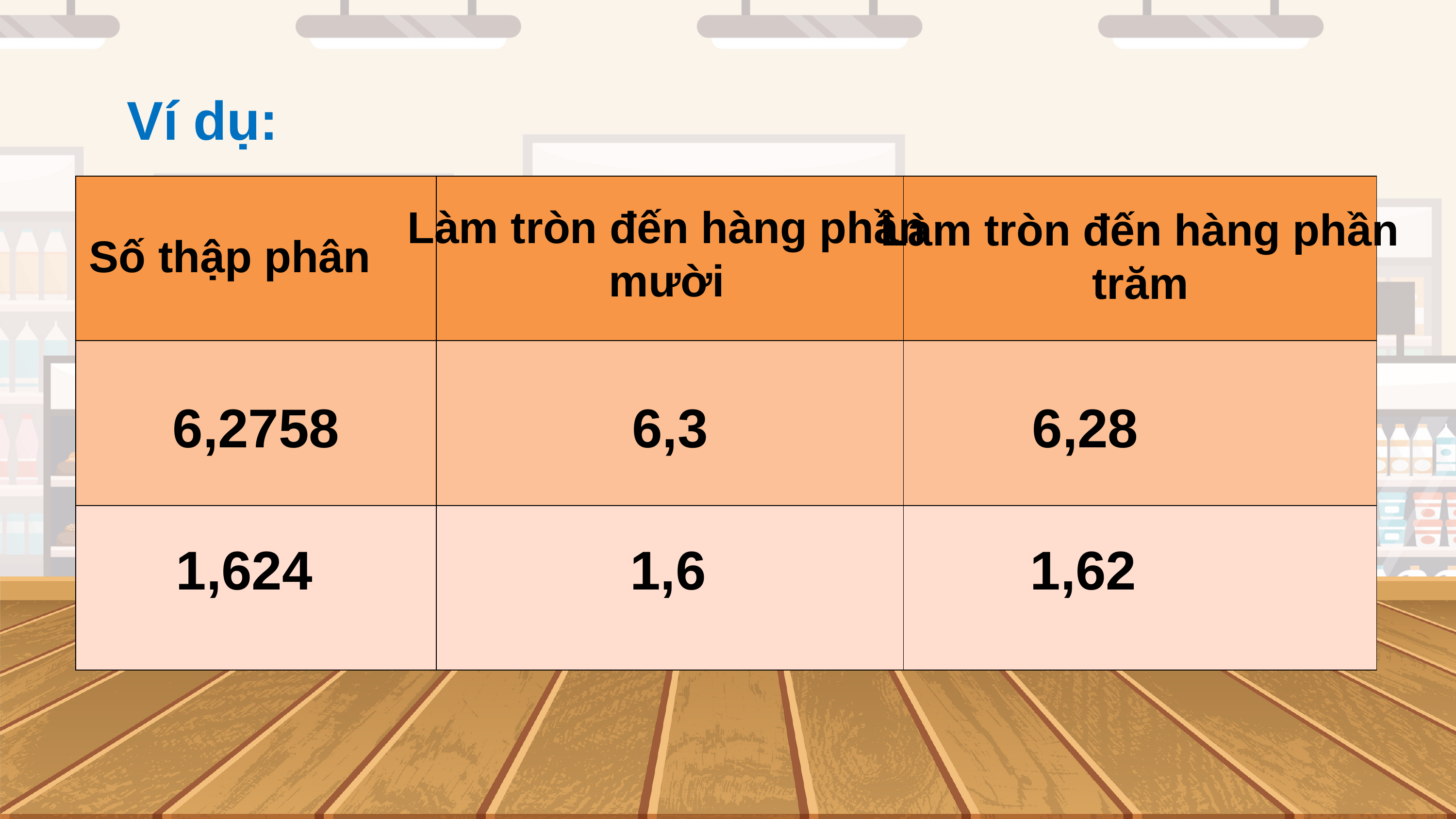

Ví dụ:
|  |  |  |
| --- | --- | --- |
|  |  |  |
|  |  |  |
Làm tròn đến hàng phần mười
Làm tròn đến hàng phần trăm
Số thập phân
6,2758
6,3
6,28
1,624
1,6
1,62